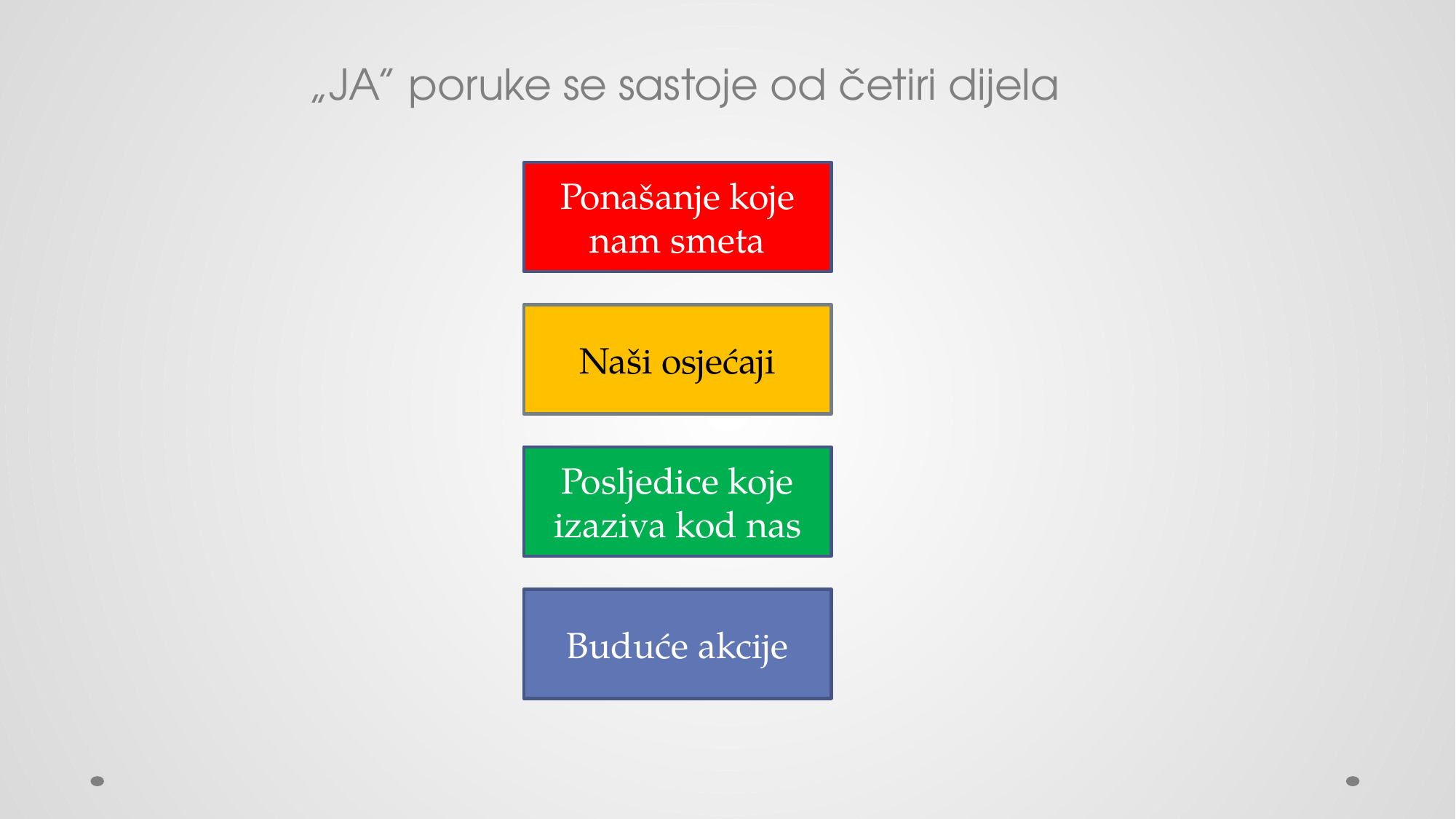

#
                   „JA” poruke se sastoje od četiri dijela
Ponašanje koje nam smeta
Naši osjećaji
Posljedice koje izaziva kod nas
Buduće akcije